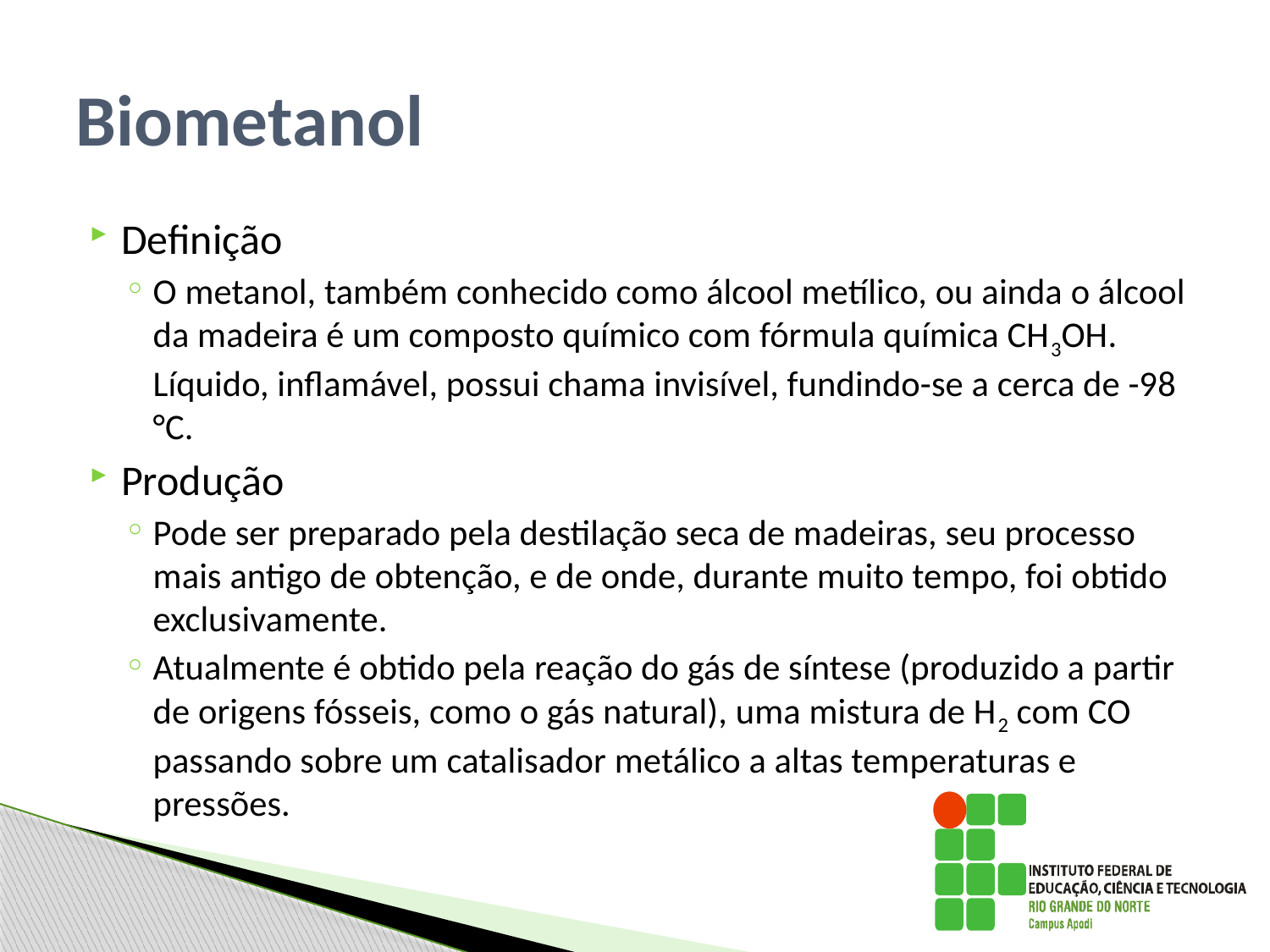

# Biometanol
Definição
O metanol, também conhecido como álcool metílico, ou ainda o álcool da madeira é um composto químico com fórmula química CH3OH. Líquido, inflamável, possui chama invisível, fundindo-se a cerca de -98 °C.
Produção
Pode ser preparado pela destilação seca de madeiras, seu processo mais antigo de obtenção, e de onde, durante muito tempo, foi obtido exclusivamente.
Atualmente é obtido pela reação do gás de síntese (produzido a partir de origens fósseis, como o gás natural), uma mistura de H2 com CO passando sobre um catalisador metálico a altas temperaturas e pressões.